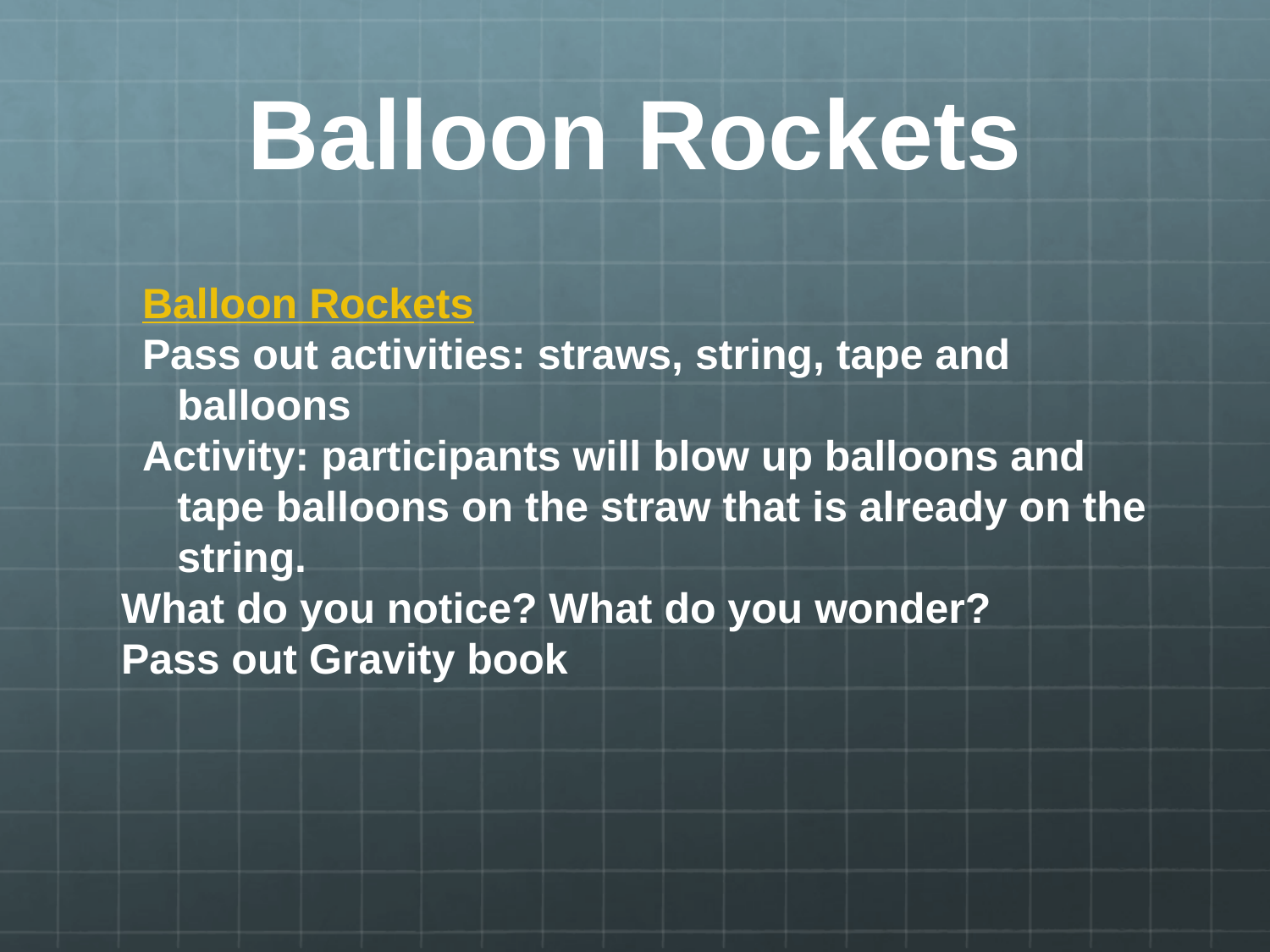

# Balloon Rockets
Balloon Rockets
Pass out activities: straws, string, tape and balloons
Activity: participants will blow up balloons and tape balloons on the straw that is already on the string.
What do you notice? What do you wonder?
Pass out Gravity book